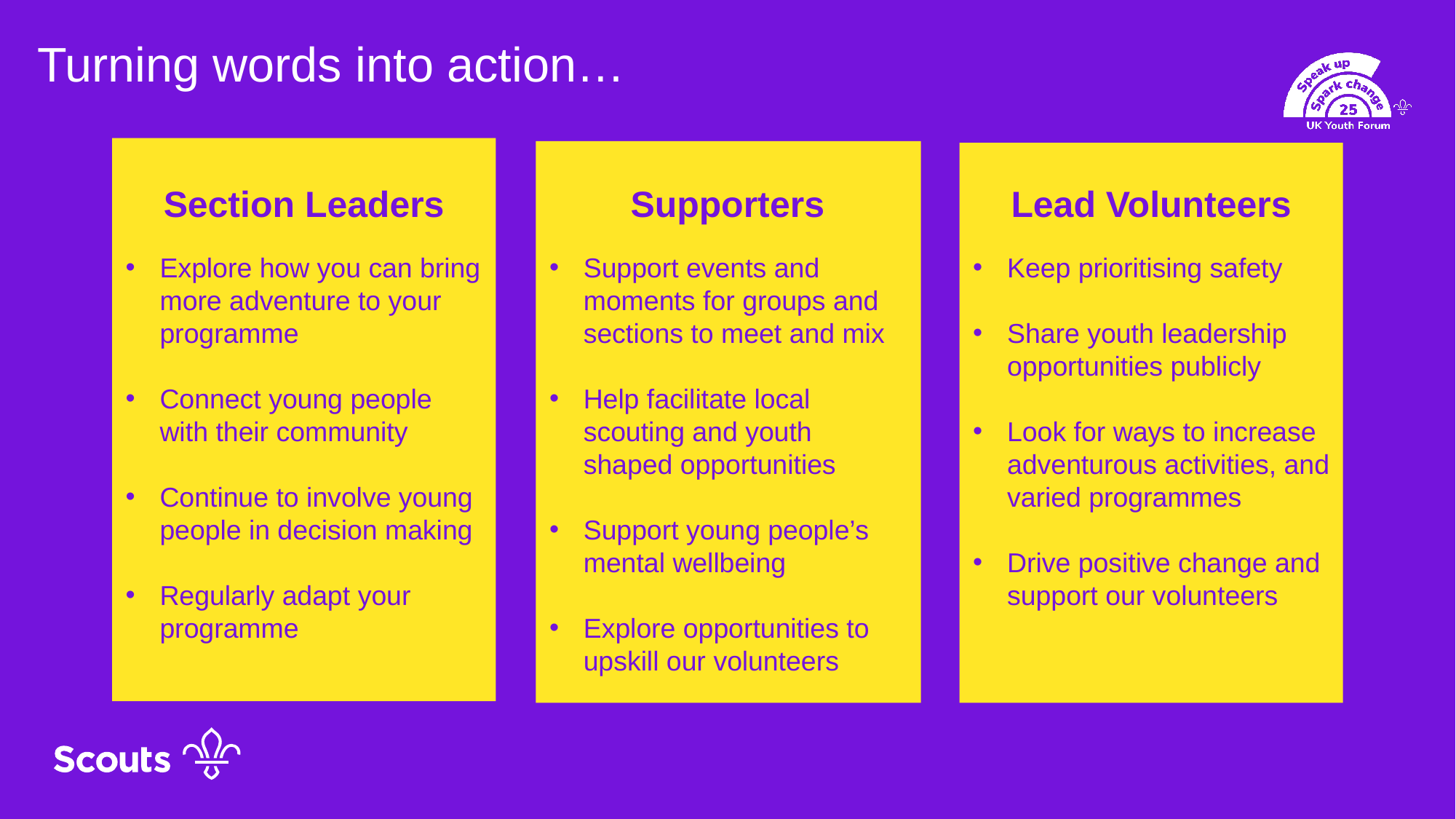

Turning words into action…

Lead Volunteers

Keep prioritising safety

Share youth leadership opportunities publicly

Look for ways to increase adventurous activities, and varied programmes

Drive positive change and support our volunteers

Section Leaders

Explore how you can bring more adventure to your programme

Connect young people with their community

Continue to involve young people in decision making

Regularly adapt your programme

Supporters

Support events and moments for groups and sections to meet and mix

Help facilitate local scouting and youth shaped opportunities

Support young people’s mental wellbeing

Explore opportunities to upskill our volunteers